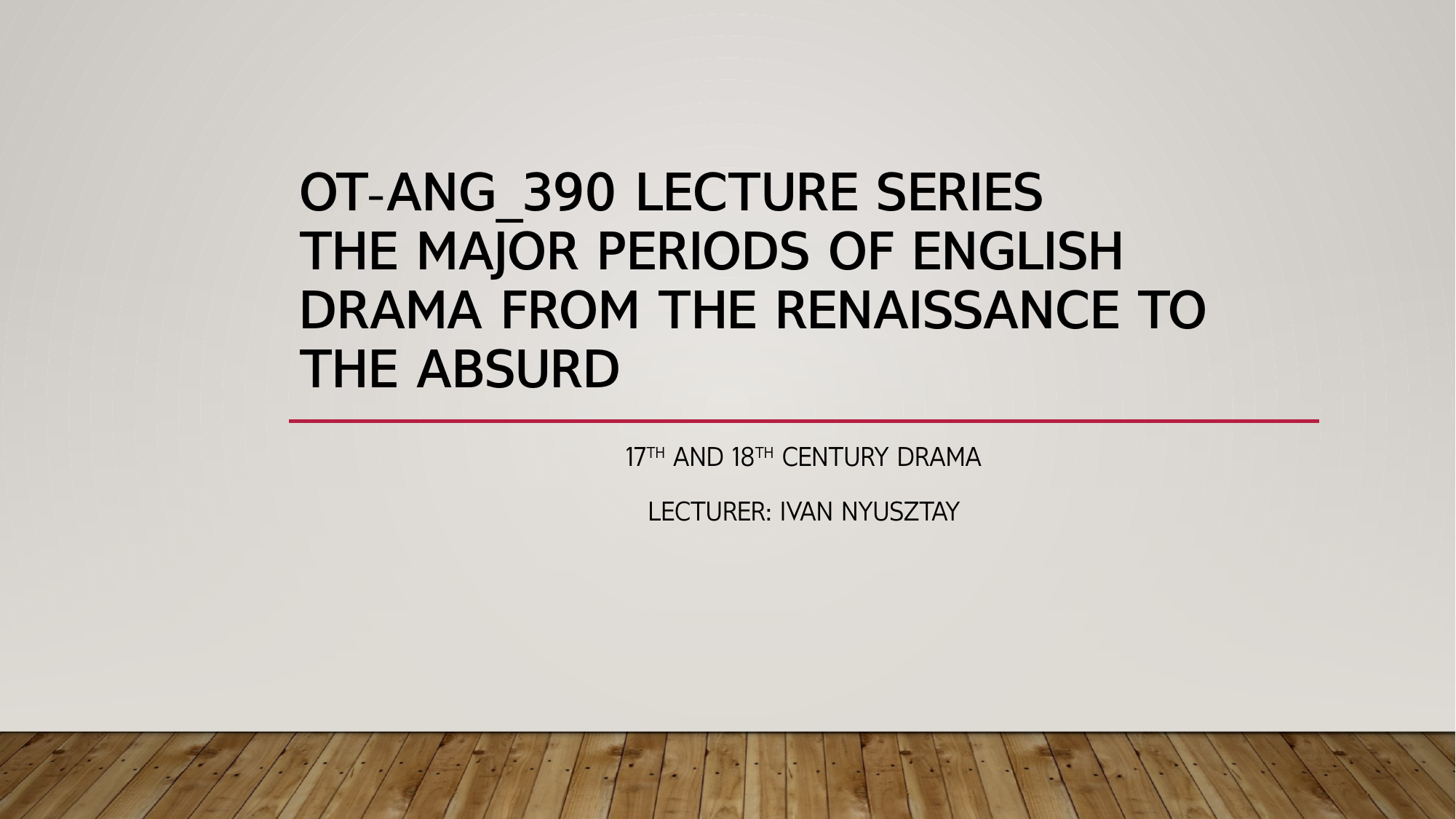

# OT-ANG_390 lecture series The Major Periods of English Drama from the Renaissance to the Absurd
17th and 18th Century drama
Lecturer: ivan nyusztay